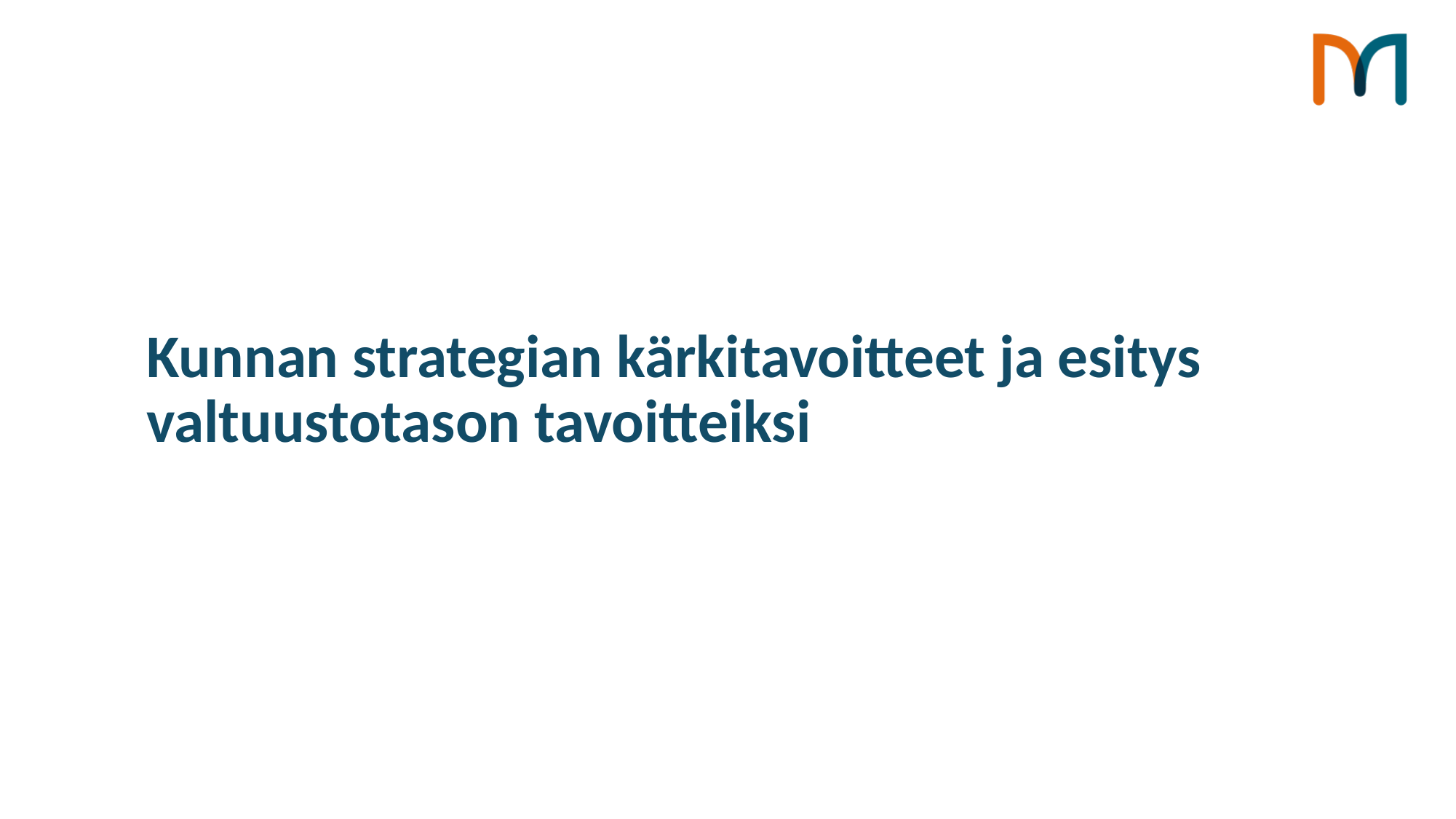

# Kunnan strategian kärkitavoitteet ja esitys valtuustotason tavoitteiksi

4